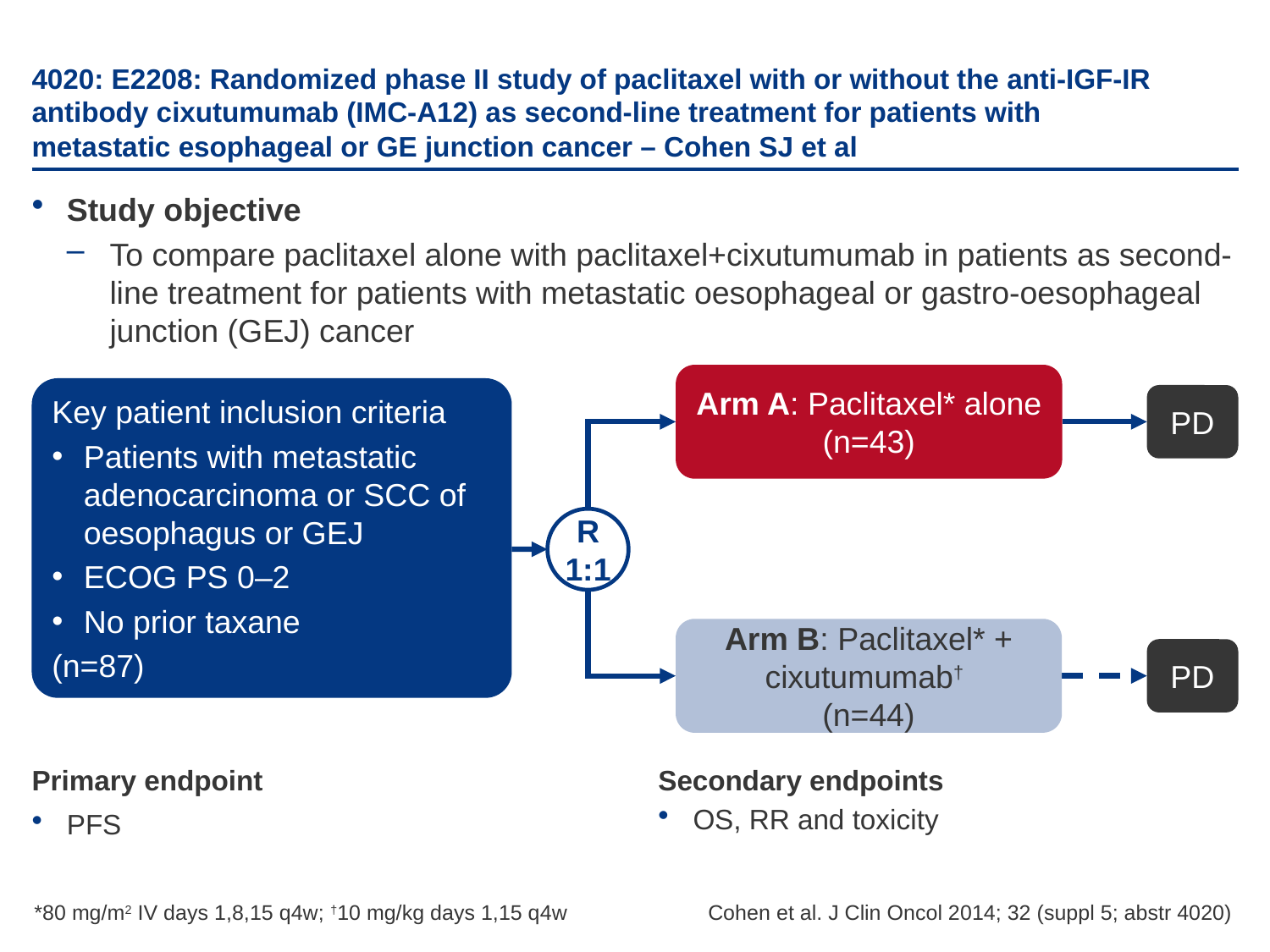

# 4020: E2208: Randomized phase II study of paclitaxel with or without the anti-IGF-IR antibody cixutumumab (IMC-A12) as second-line treatment for patients with metastatic esophageal or GE junction cancer – Cohen SJ et al
Study objective
To compare paclitaxel alone with paclitaxel+cixutumumab in patients as second-line treatment for patients with metastatic oesophageal or gastro-oesophageal junction (GEJ) cancer
Arm A: Paclitaxel* alone
(n=43)
Key patient inclusion criteria
Patients with metastatic adenocarcinoma or SCC of oesophagus or GEJ
ECOG PS 0–2
No prior taxane
(n=87)
PD
R
1:1
Arm B: Paclitaxel* + cixutumumab†
(n=44)
PD
Primary endpoint
PFS

Secondary endpoints
OS, RR and toxicity
*80 mg/m2 IV days 1,8,15 q4w; †10 mg/kg days 1,15 q4w
Cohen et al. J Clin Oncol 2014; 32 (suppl 5; abstr 4020)